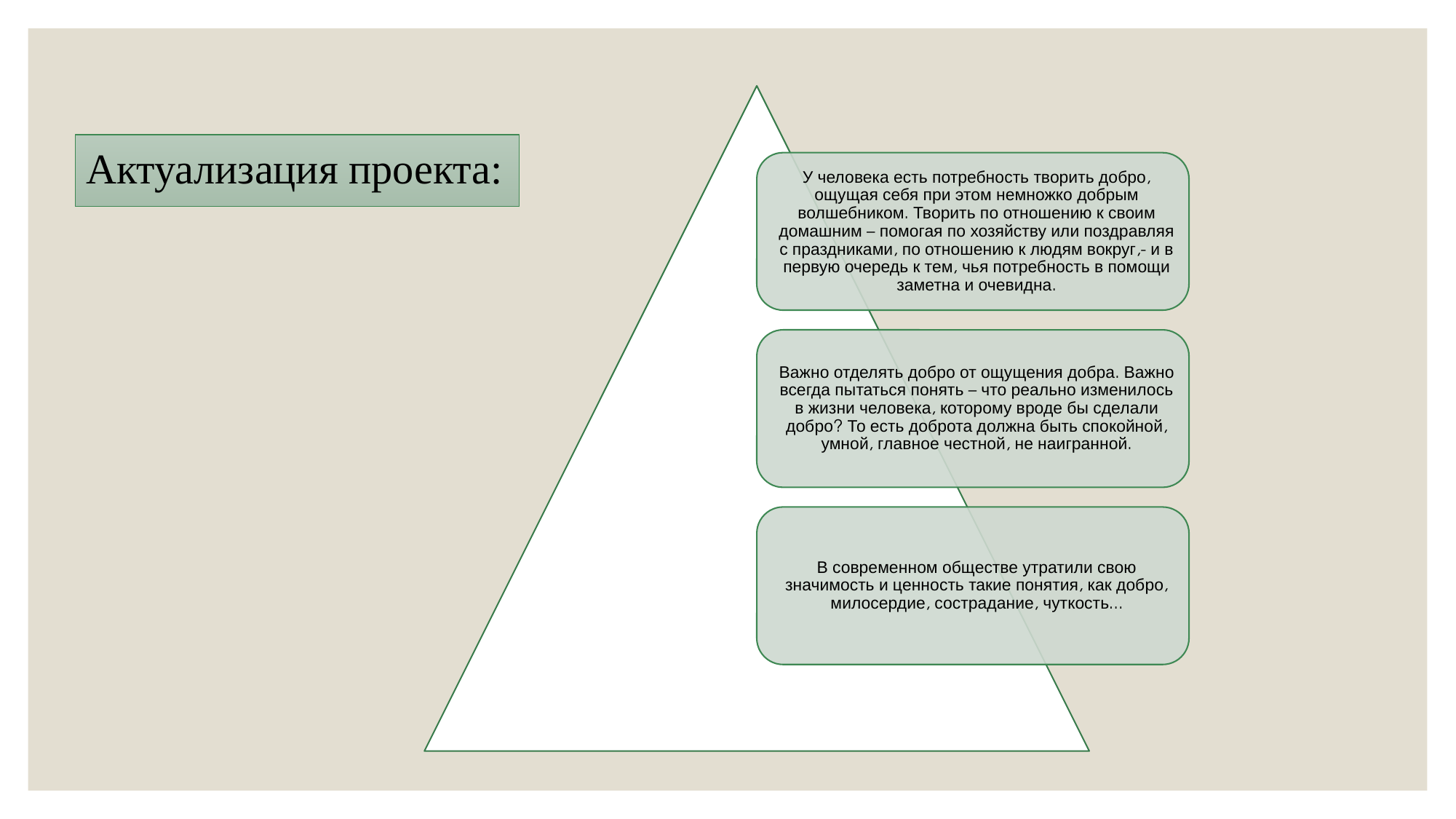

У человека есть потребность творить добро, ощущая себя при этом немножко добрым волшебником. Творить по отношению к своим домашним – помогая по хозяйству или поздравляя с праздниками, по отношению к людям вокруг,- и в первую очередь к тем, чья потребность в помощи заметна и очевидна.
Важно отделять добро от ощущения добра. Важно всегда пытаться понять – что реально изменилось в жизни человека, которому вроде бы сделали добро? То есть доброта должна быть спокойной, умной, главное честной, не наигранной.
В современном обществе утратили свою значимость и ценность такие понятия, как добро, милосердие, сострадание, чуткость…
# Актуализация проекта: